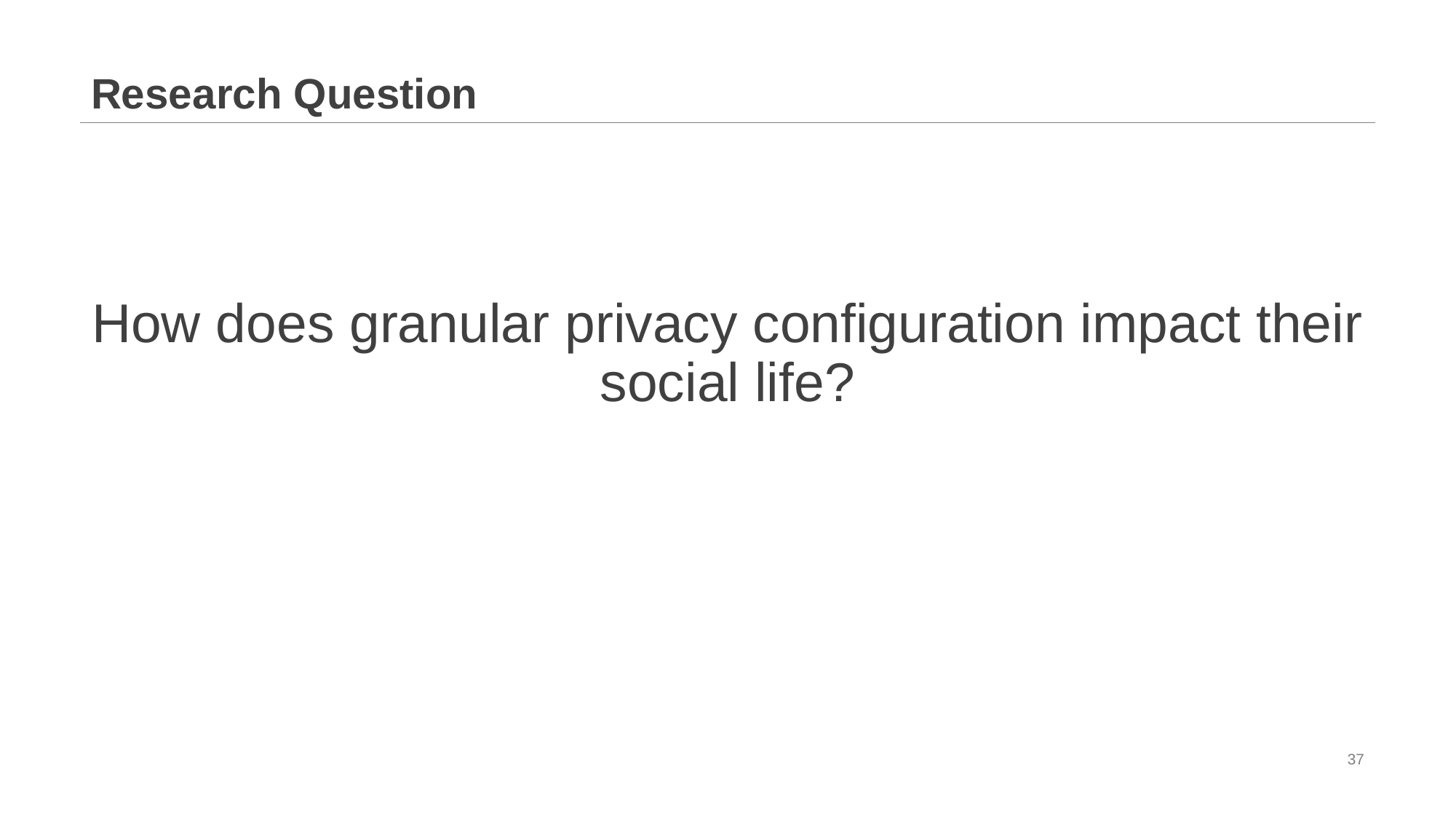

# Research Question

How does granular privacy configuration impact their social life?
37